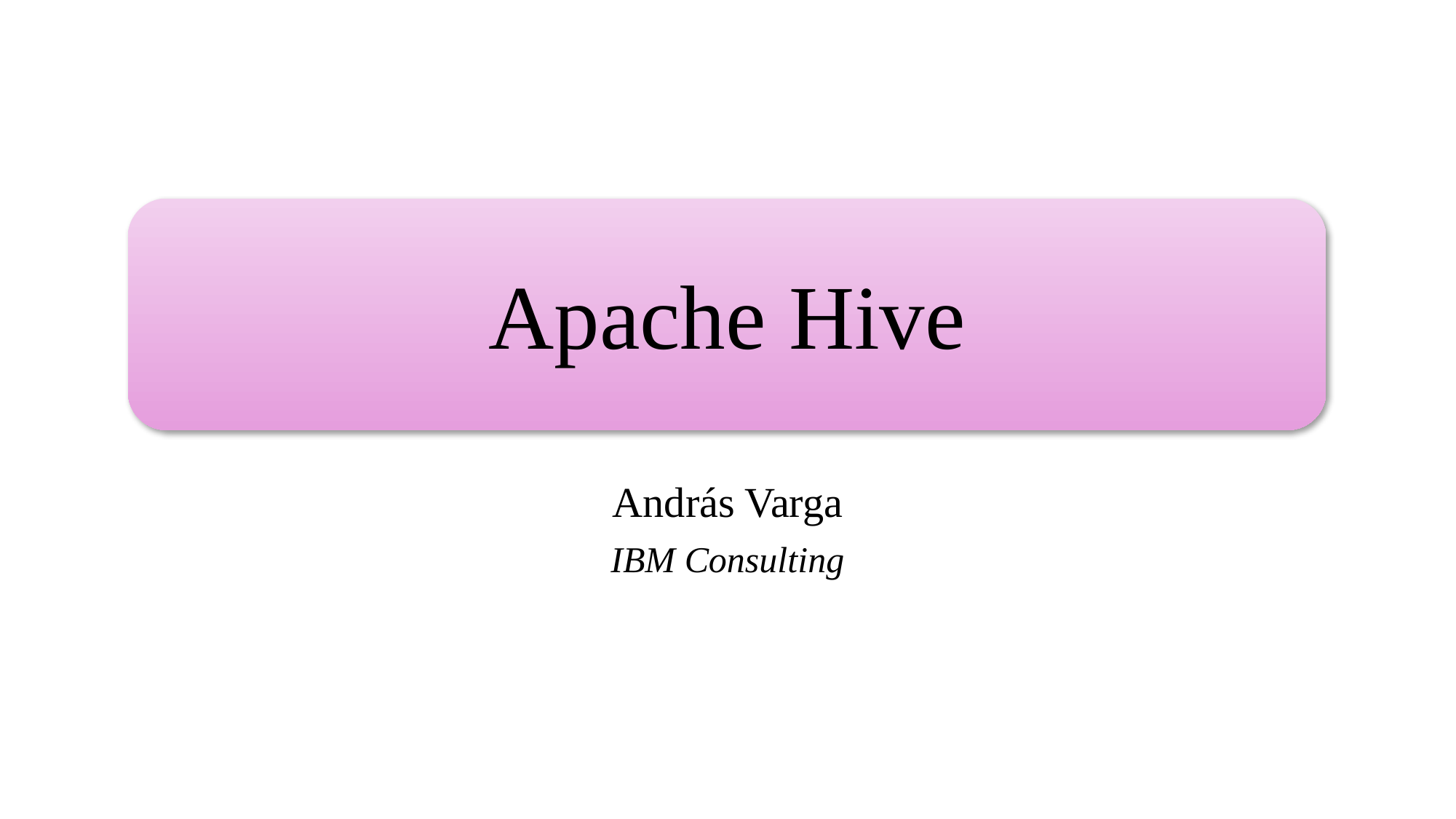

# Apache Hive

András Varga
IBM Consulting